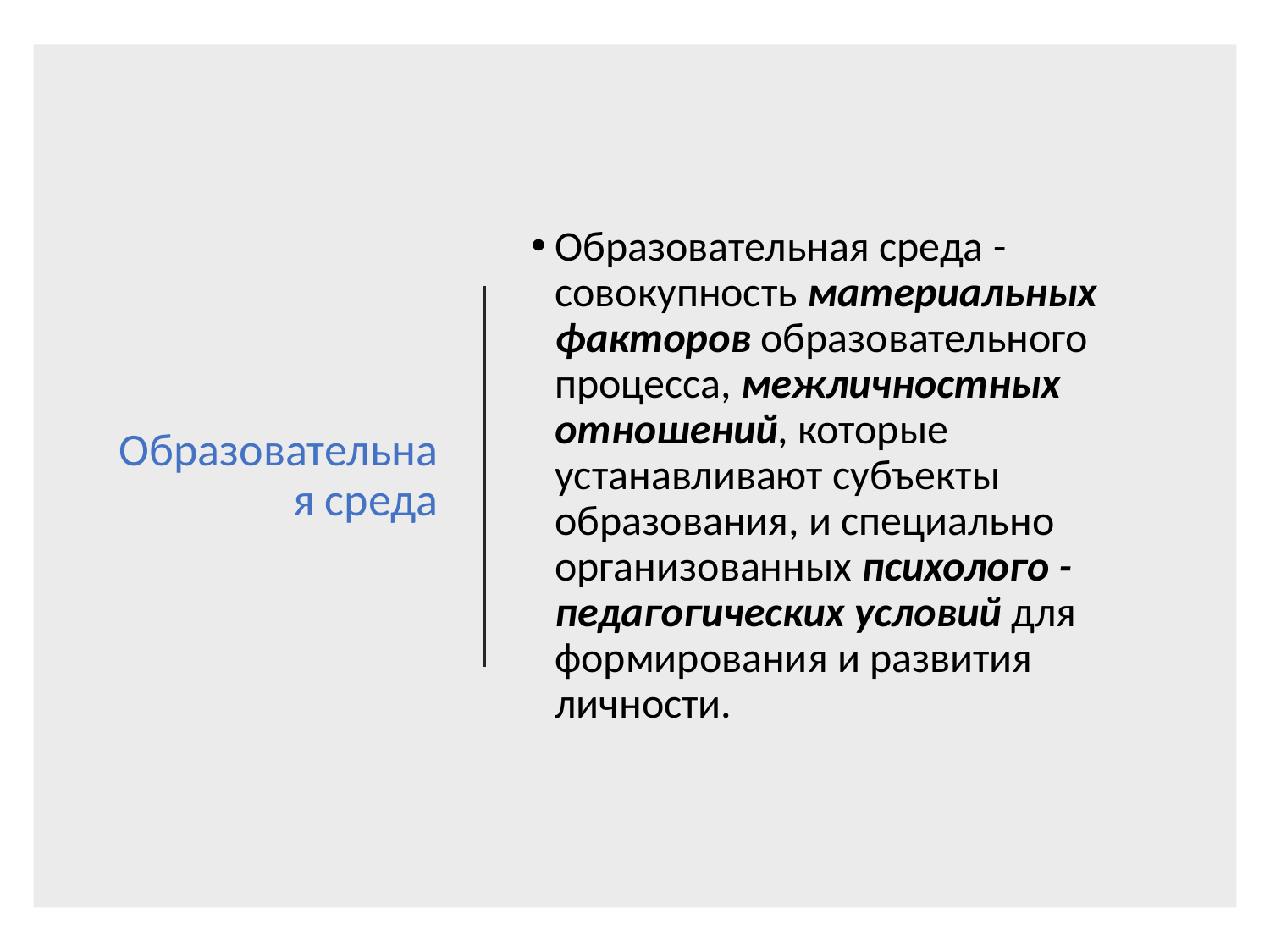

# Образовательная среда
Образовательная среда - совокупность материальных факторов образовательного процесса, межличностных отношений, которые устанавливают субъекты образования, и специально организованных психолого - педагогических условий для формирования и развития личности.